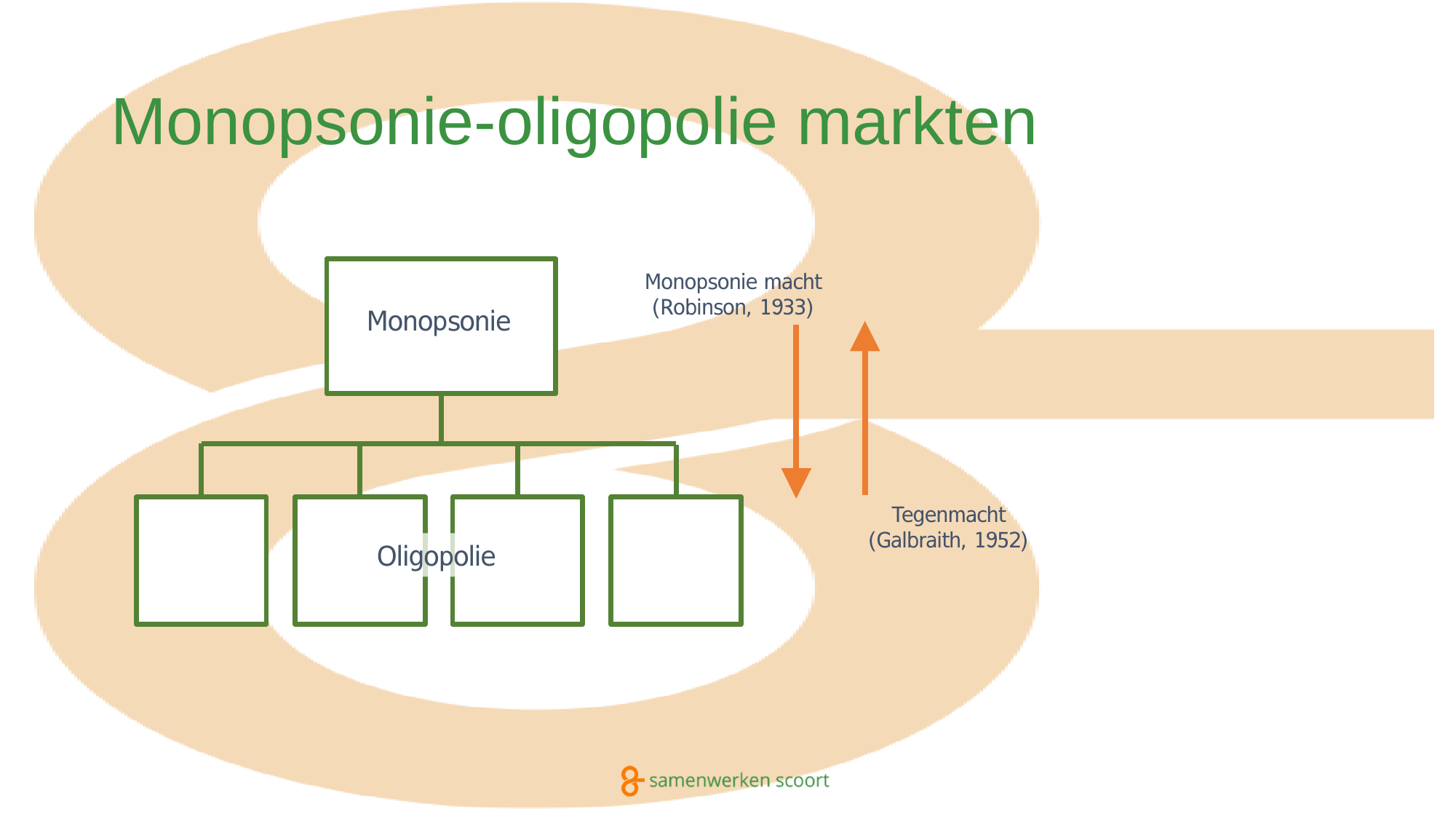

# Monopsonie-oligopolie markten

Monopsonie
Monopsonie macht (Robinson, 1933)

Tegenmacht (Galbraith, 1952)
Oligopolie